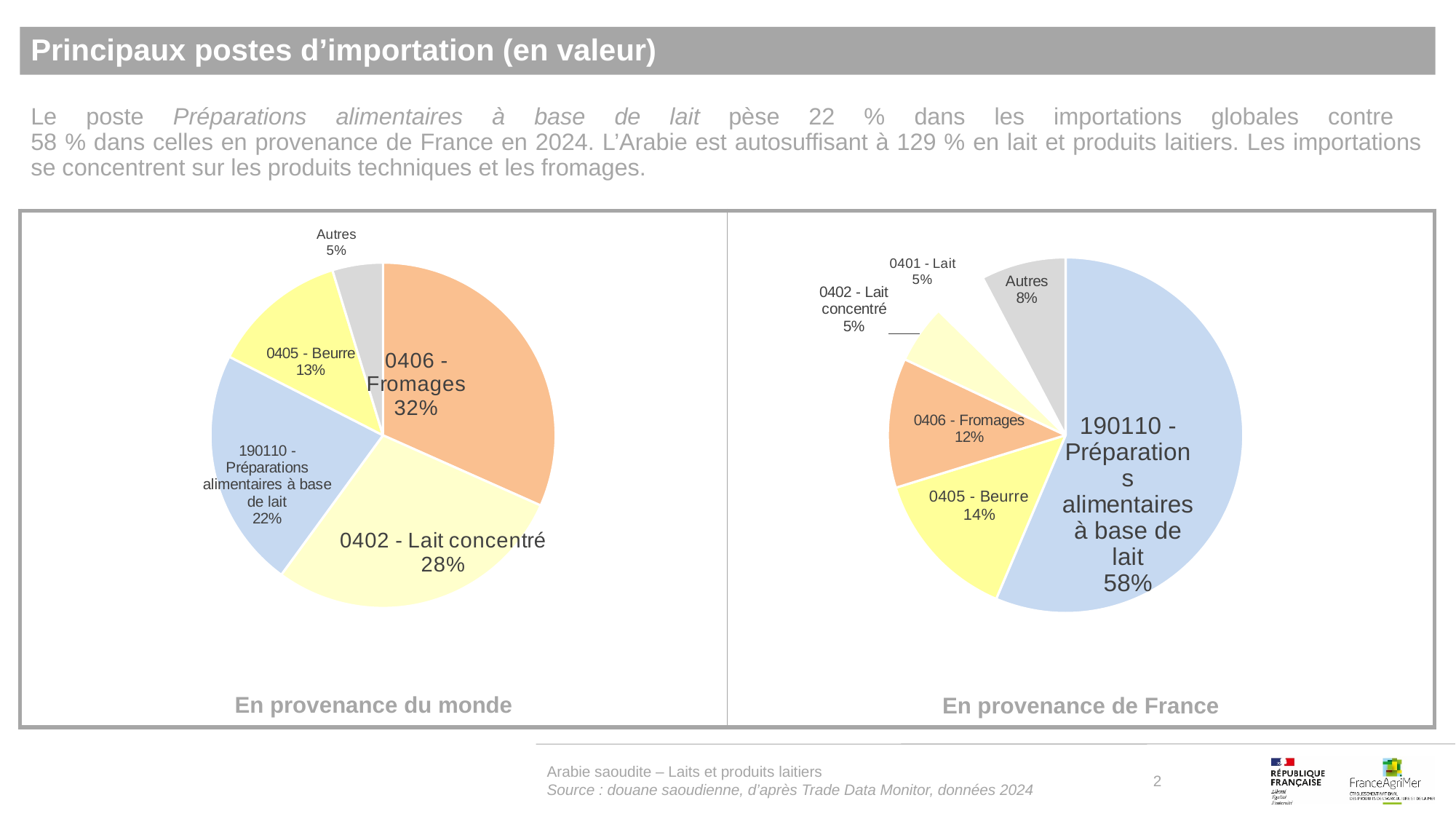

Principaux postes d’importation (en valeur)
Le poste Préparations alimentaires à base de lait pèse 22 % dans les importations globales contre
58 % dans celles en provenance de France en 2024. L’Arabie est autosuffisant à 129 % en lait et produits laitiers. Les importations se concentrent sur les produits techniques et les fromages.

### Chart

| Category |  |
|---|---|
| 0406 - Fromages | 0.3166615771583667 |
| 0402 - Lait concentré | 0.283683794936583 |
| 190110 - Préparations alimentaires à base de lait | 0.22483188867186465 |
| 0405 - Beurre | 0.1274391445599457 |
| Autres | 0.047383595015451564 |

### Chart

| Category | 2024 |
|---|---|
| 190110 - Préparations alimentaires à base de lait | 0.582555954958233 |
| 0405 - Beurre | 0.1430086366195199 |
| 0406 - Fromages | 0.1219019154268279 |
| 0402 - Lait concentré | 0.05493784343149939 |
| 0401 - Lait | 0.051166005268152015 |
| Autres | 0.07969989734614256 |
Arabie saoudite – Laits et produits laitiers
Source : douane saoudienne, d’après Trade Data Monitor, données 2024
2